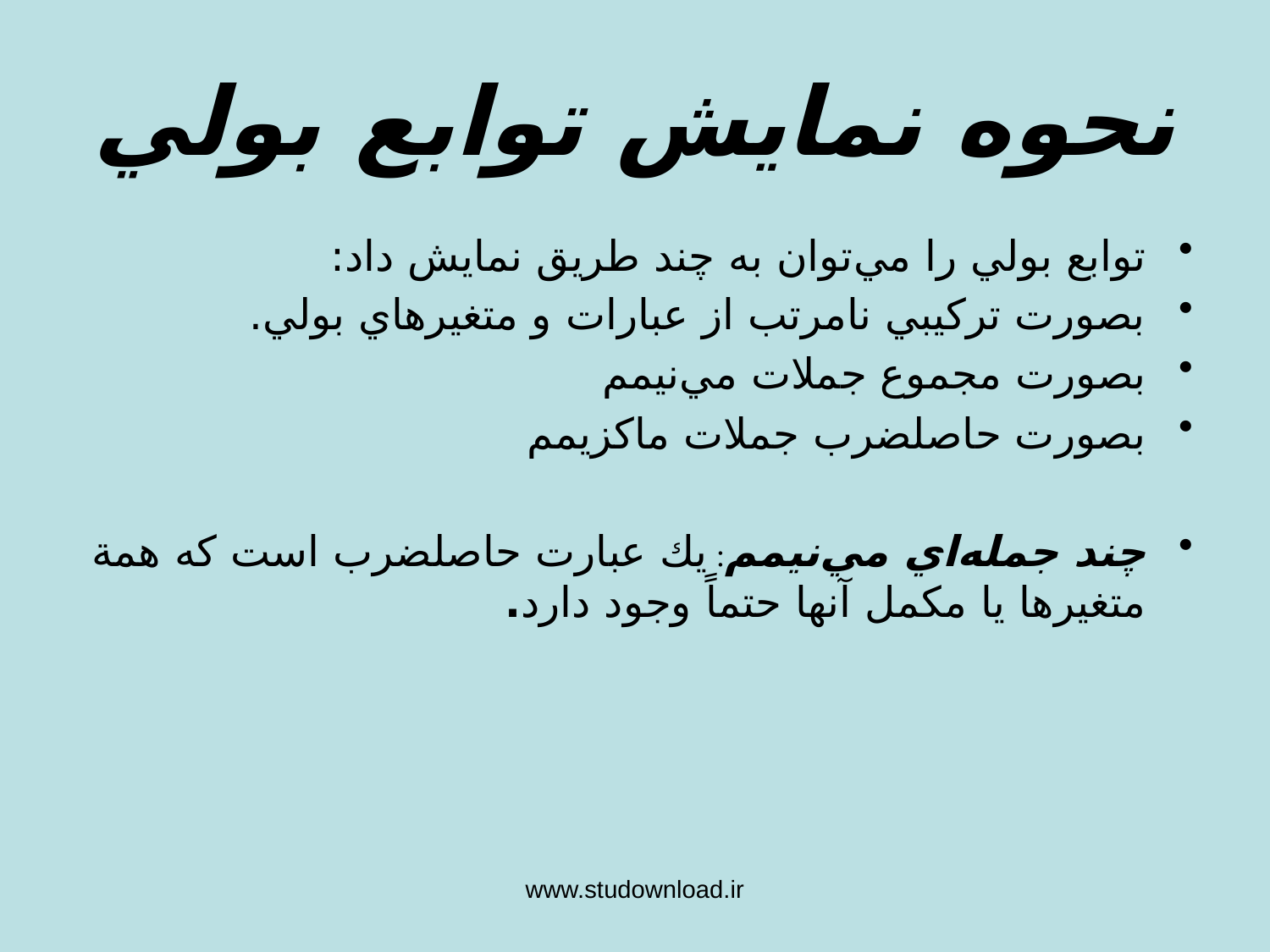

نحوه نمايش توابع بولي
توابع بولي را مي‌توان به چند طريق نمايش داد:
بصورت تركيبي نامرتب از عبارات و متغيرهاي بولي.
بصورت مجموع جملات مي‌نيمم
بصورت حاصلضرب جملات ماكزيمم

چند جمله‌اي مي‌نيمم: يك عبارت حاصلضرب است كه همة متغيرها يا مكمل آنها حتماً وجود دارد.

www.studownload.ir